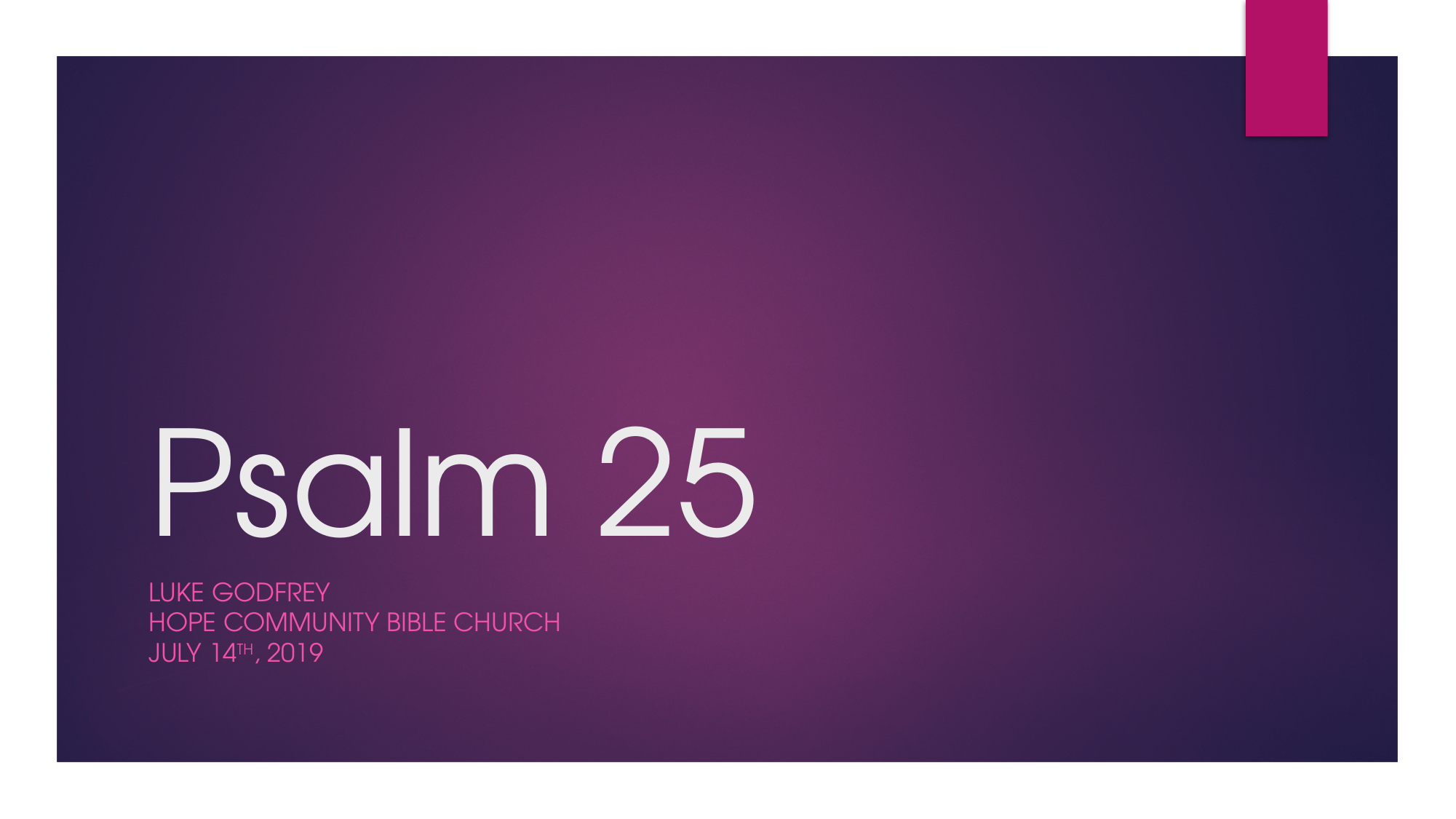

# Psalm 25
Luke Godfrey
Hope Community Bible Church
July 14th, 2019